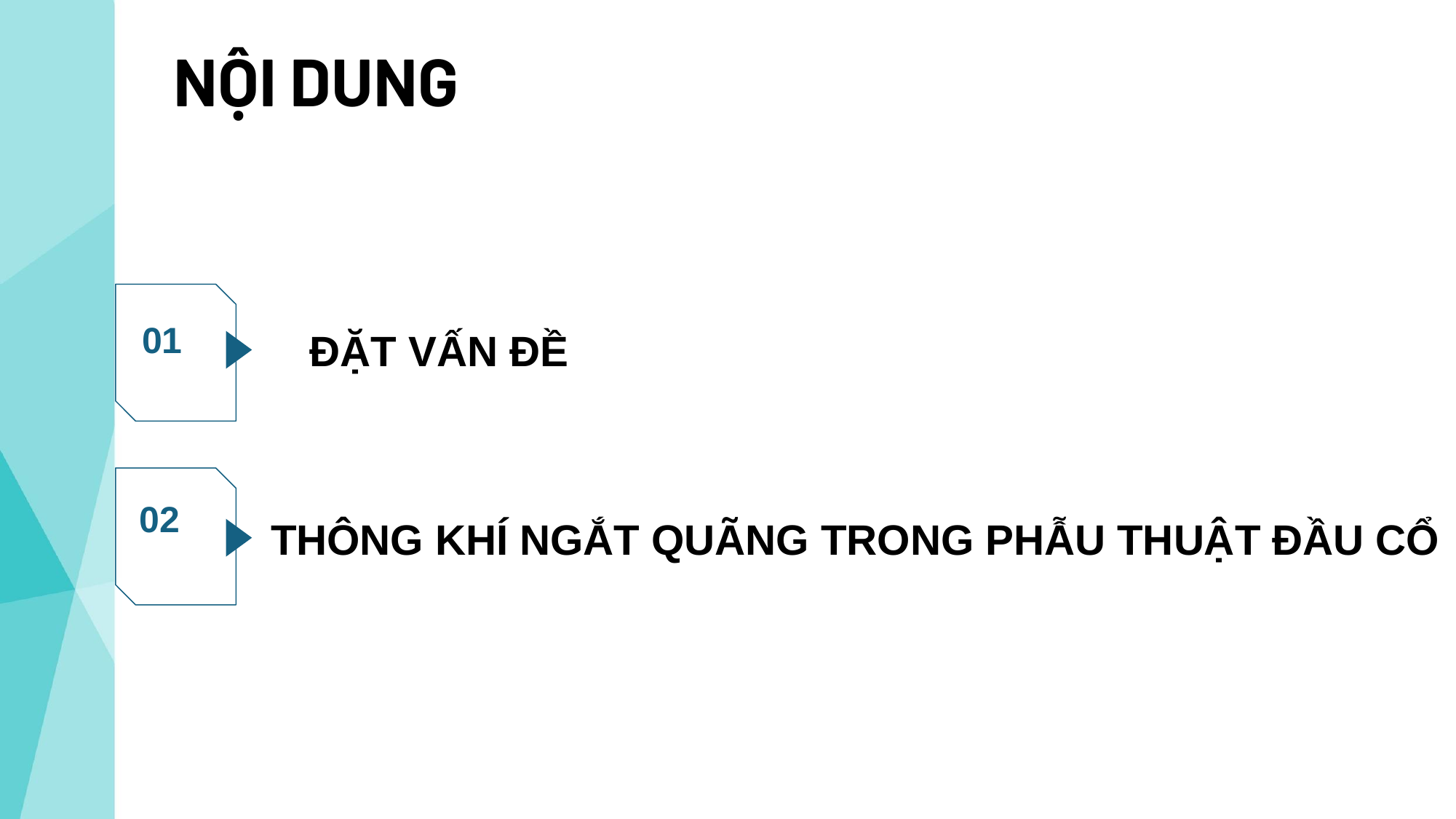

# NỘI DUNG

ĐẶT VẤN ĐỀ
01

THÔNG KHÍ NGẮT QUÃNG TRONG PHẪU THUẬT ĐẦU CỔ
02